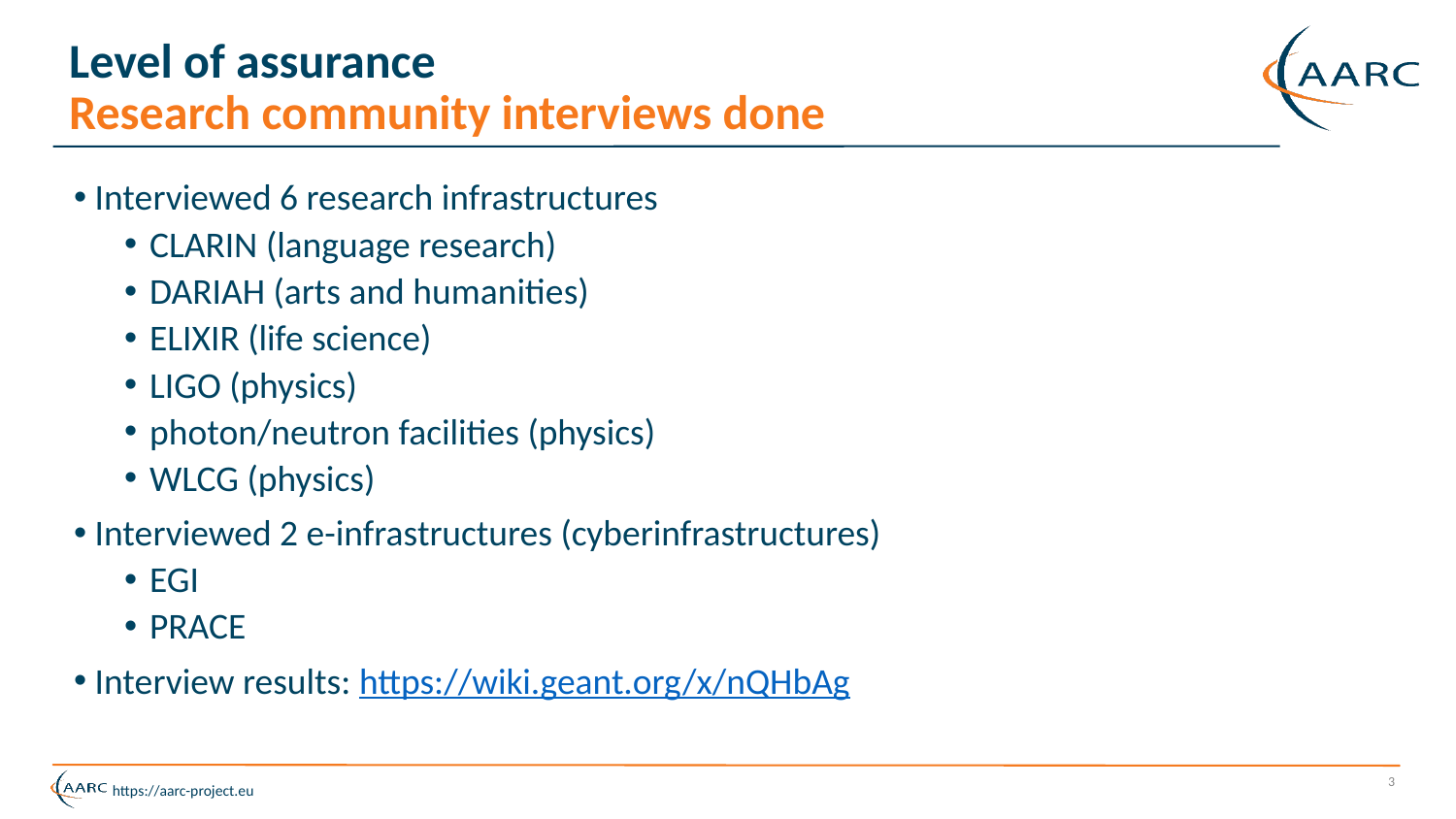

# Level of assurance Research community interviews done
Interviewed 6 research infrastructures
CLARIN (language research)
DARIAH (arts and humanities)
ELIXIR (life science)
LIGO (physics)
photon/neutron facilities (physics)
WLCG (physics)
Interviewed 2 e-infrastructures (cyberinfrastructures)
EGI
PRACE
Interview results: https://wiki.geant.org/x/nQHbAg

3